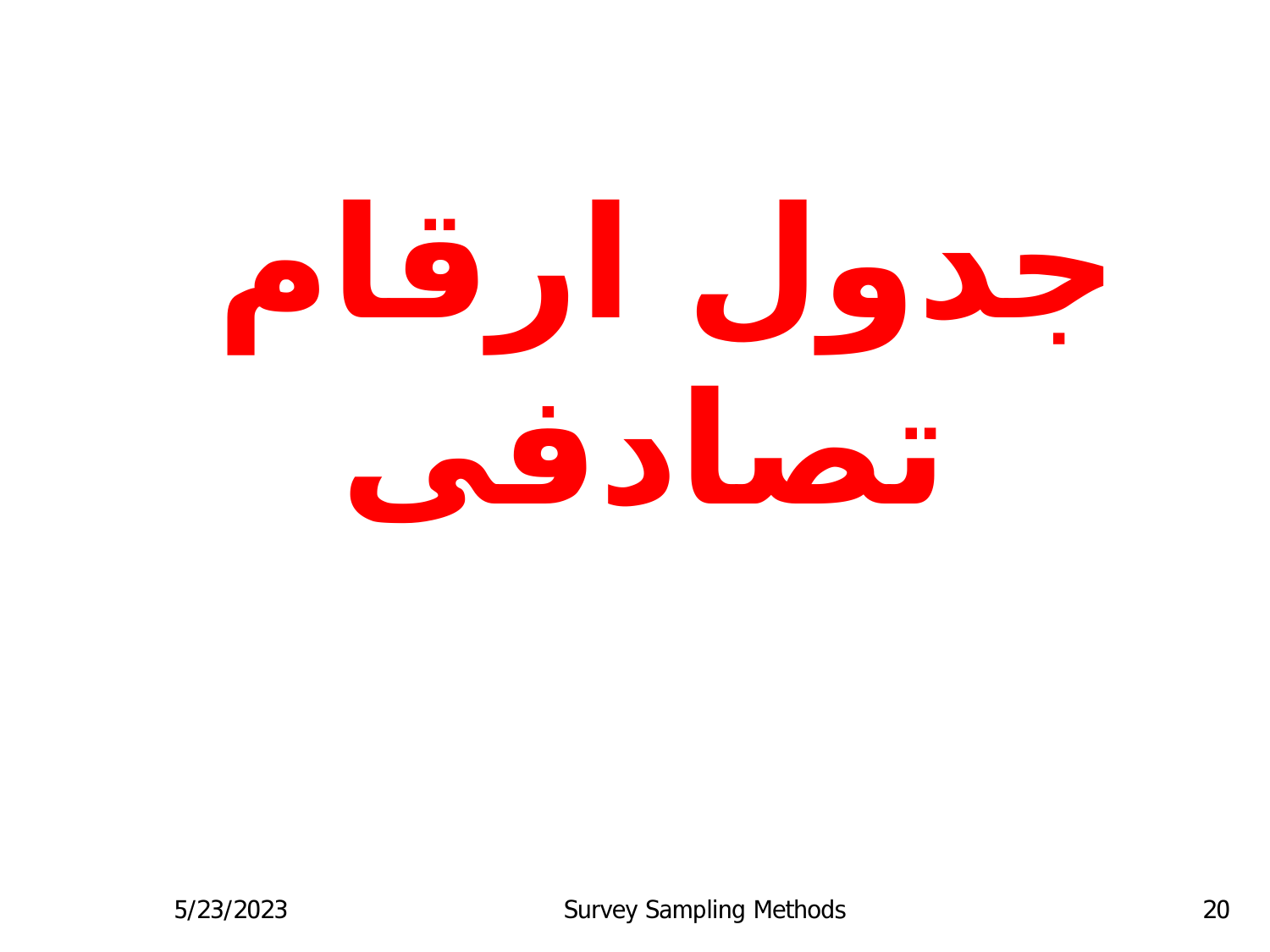

جدول ارقام تصادفی
5/23/2023
Survey Sampling Methods
20